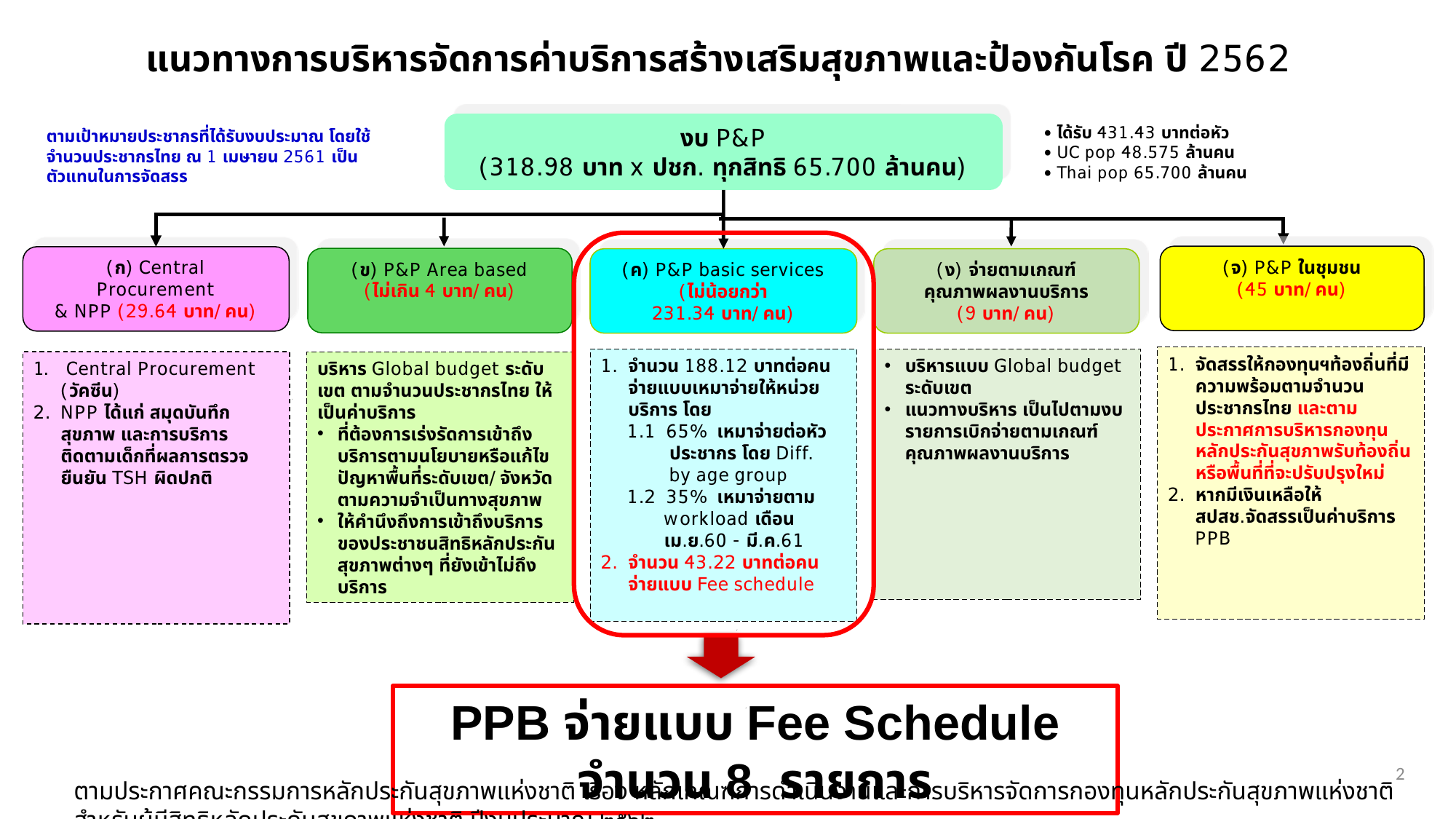

แนวทางการบริหารจัดการค่าบริการสร้างเสริมสุขภาพและป้องกันโรค ปี 2562
งบ P&P
(318.98 บาท x ปชก. ทุกสิทธิ 65.700 ล้านคน)
• ได้รับ 431.43 บาทต่อหัว
• UC pop 48.575 ล้านคน
• Thai pop 65.700 ล้านคน
ตามเป้าหมายประชากรที่ได้รับงบประมาณ โดยใช้
จำนวนประชากรไทย ณ 1 เมษายน 2561 เป็น
ตัวแทนในการจัดสรร

(จ) P&P ในชุมชน
(45 บาท/คน)

(ก) Central
Procurement
& NPP (29.64 บาท/คน)
(ข) P&P Area based
(ไม่เกิน 4 บาท/คน)

(ค) P&P basic services
(ไม่น้อยกว่า
231.34 บาท/คน)
(ง) จ่ายตามเกณฑ์
คุณภาพผลงานบริการ
(9 บาท/คน)

จัดสรรให้กองทุนฯท้องถิ่นที่มีความพร้อมตามจำนวนประชากรไทย และตามประกาศการบริหารกองทุนหลักประกันสุขภาพรับท้องถิ่นหรือพื้นที่ที่จะปรับปรุงใหม่
หากมีเงินเหลือให้ สปสช.จัดสรรเป็นค่าบริการ PPB

จำนวน 188.12 บาทต่อคน จ่ายแบบเหมาจ่ายให้หน่วยบริการ โดย
     1.1  65% เหมาจ่ายต่อหัว
             ประชากร โดย Diff.
             by age group
     1.2  35% เหมาจ่ายตาม
            workload เดือน
            เม.ย.60 - มี.ค.61
จำนวน 43.22 บาทต่อคนจ่ายแบบ Fee schedule

บริหารแบบ Global budget ระดับเขต
แนวทางบริหาร เป็นไปตามงบ รายการเบิกจ่ายตามเกณฑ์คุณภาพผลงานบริการ

 Central Procurement (วัคซีน)
NPP ได้แก่ สมุดบันทึกสุขภาพ และการบริการติดตามเด็กที่ผลการตรวจยืนยัน TSH ผิดปกติ

บริหาร Global budget ระดับเขต ตามจำนวนประชากรไทย ให้เป็นค่าบริการ
ที่ต้องการเร่งรัดการเข้าถึงบริการตามนโยบายหรือแก้ไขปัญหาพื้นที่ระดับเขต/จังหวัดตามความจำเป็นทางสุขภาพ
ให้คำนึงถึงการเข้าถึงบริการของประชาชนสิทธิหลักประกันสุขภาพต่างๆ ที่ยังเข้าไม่ถึงบริการ

PPB จ่ายแบบ Fee Schedule จำนวน 8  รายการ

2
ตามประกาศคณะกรรมการหลักประกันสุขภาพแห่งชาติ เรื่อง หลักเกณฑ์การดำเนินงานและการบริหารจัดการกองทุนหลักประกันสุขภาพแห่งชาติสำหรับผู้มีสิทธิหลักประกันสุขภาพแห่งชาติ ปีงบประมาณ ๒๕๖๒